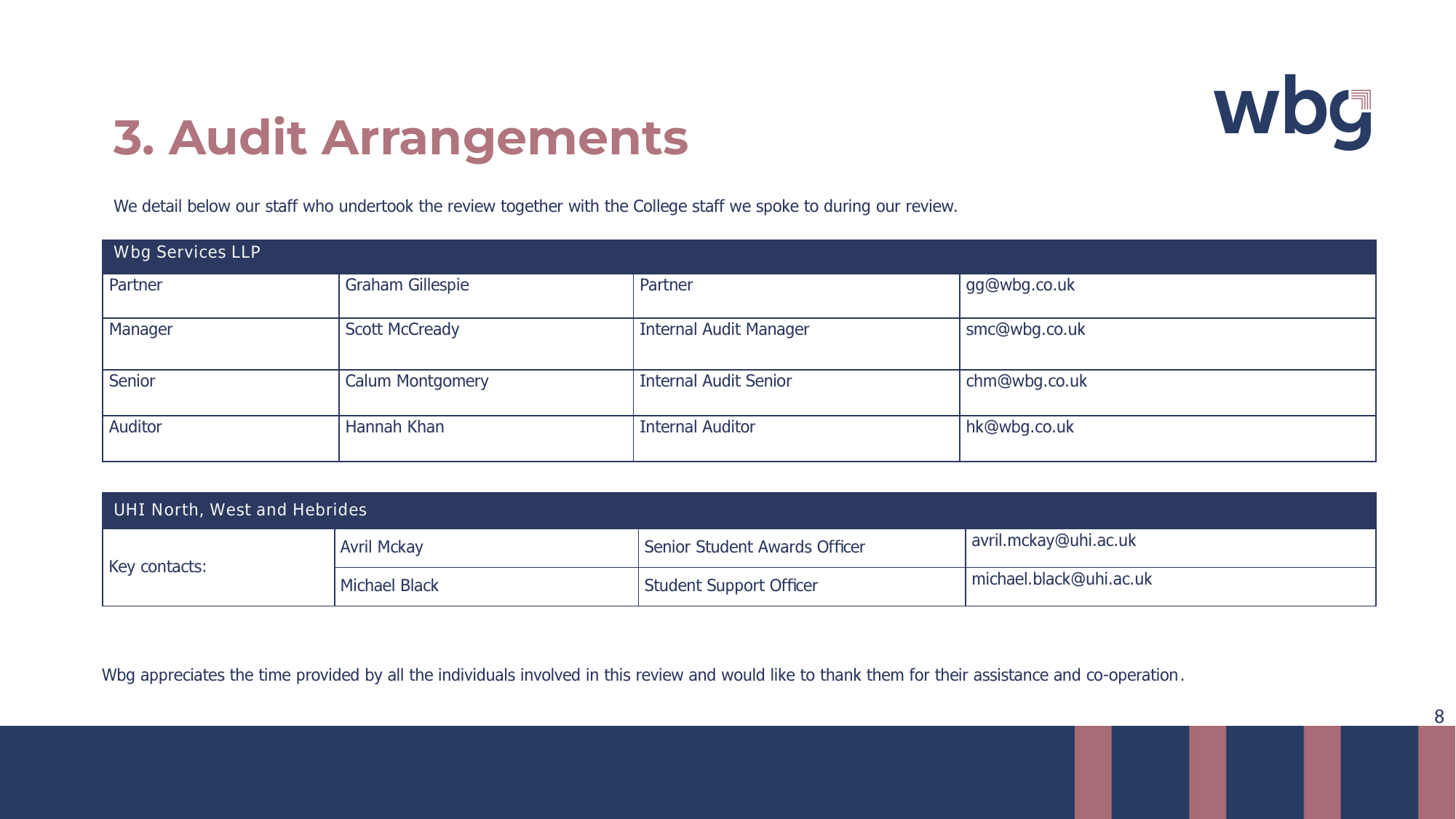

# 3. Audit Arrangements
We detail below our staff who undertook the review together with the College staff we spoke to during our review.
| Wbg Services LLP | Name | Role | Email address |
| --- | --- | --- | --- |
| Partner | Graham Gillespie | Partner | gg@wbg.co.uk |
| Manager | Scott McCready | Internal Audit Manager | smc@wbg.co.uk |
| Senior | Calum Montgomery | Internal Audit Senior | chm@wbg.co.uk |
| Auditor | Hannah Khan | Internal Auditor | hk@wbg.co.uk |
| UHI North, West and Hebrides |  |  |  |
| --- | --- | --- | --- |
| Key contacts: | Avril Mckay | Senior Student Awards Officer | avril.mckay@uhi.ac.uk |
|  | Michael Black | Student Support Officer | michael.black@uhi.ac.uk |
Wbg appreciates the time provided by all the individuals involved in this review and would like to thank them for their assistance and co-operation.
8